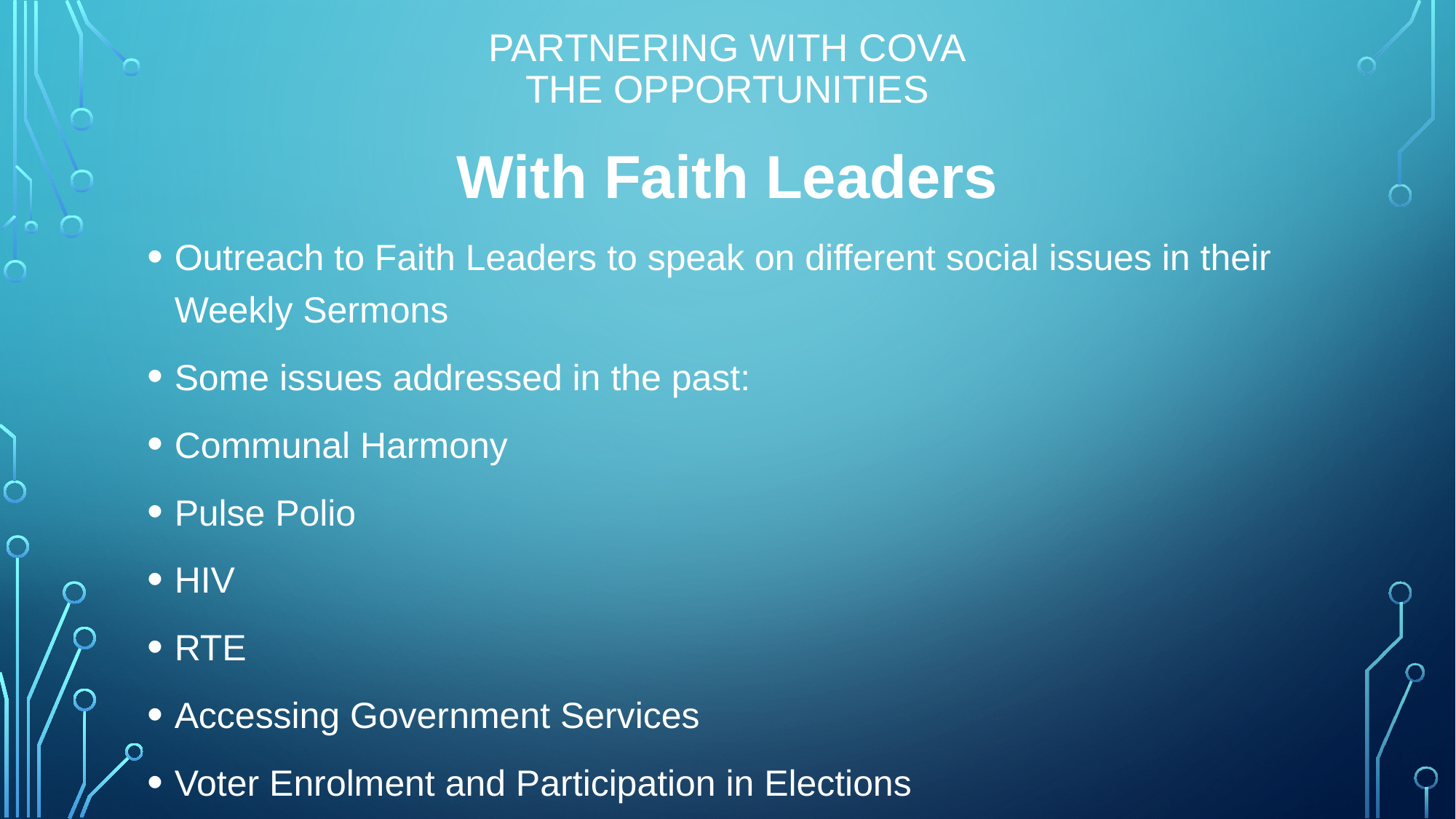

# Partnering With COVA The Opportunities
With Faith Leaders
Outreach to Faith Leaders to speak on different social issues in their Weekly Sermons
Some issues addressed in the past:
Communal Harmony
Pulse Polio
HIV
RTE
Accessing Government Services
Voter Enrolment and Participation in Elections